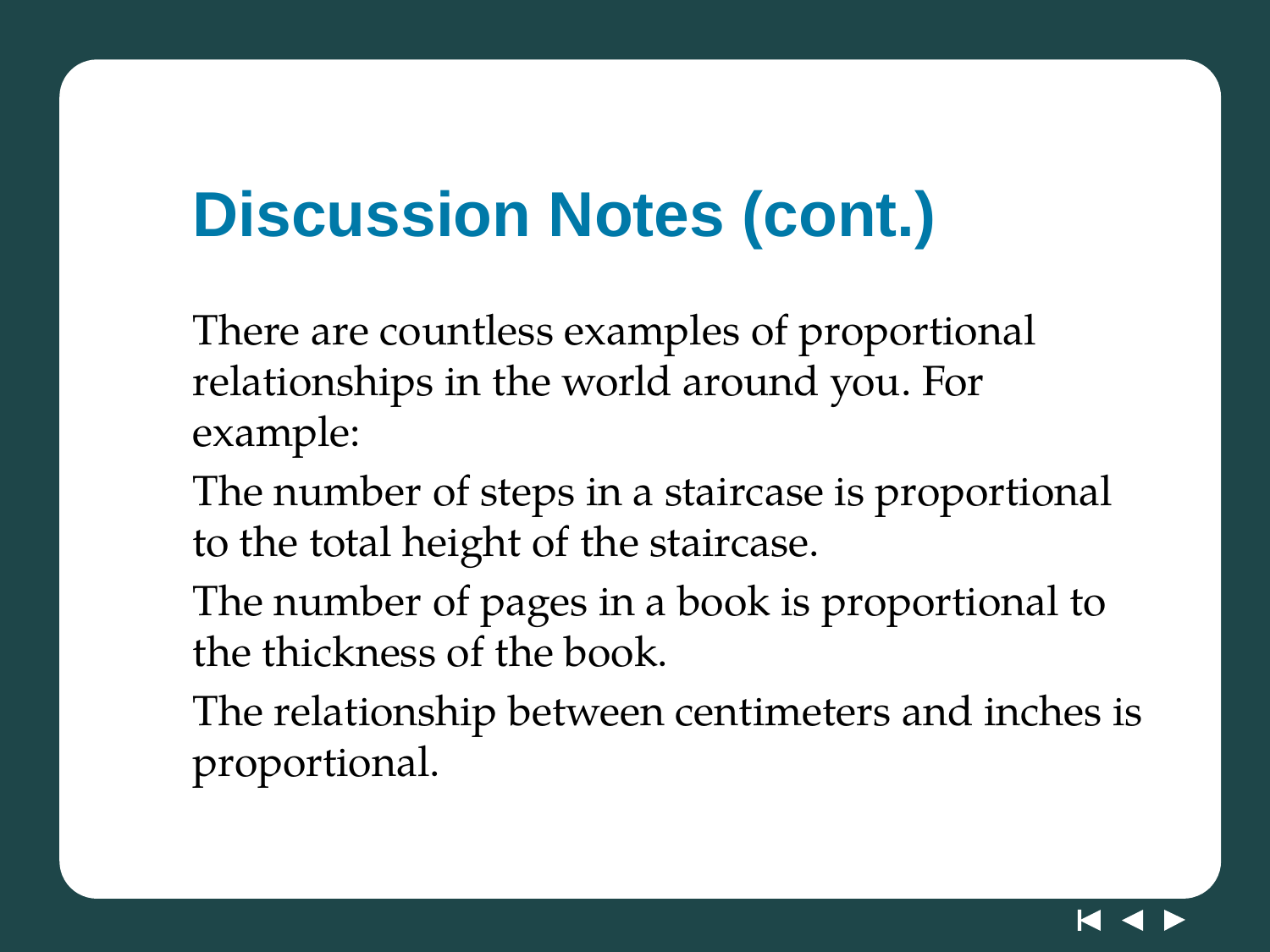

# Discussion Notes (cont.)
There are countless examples of proportional relationships in the world around you. For example:
The number of steps in a staircase is proportional to the total height of the staircase.
The number of pages in a book is proportional to the thickness of the book.
The relationship between centimeters and inches is proportional.